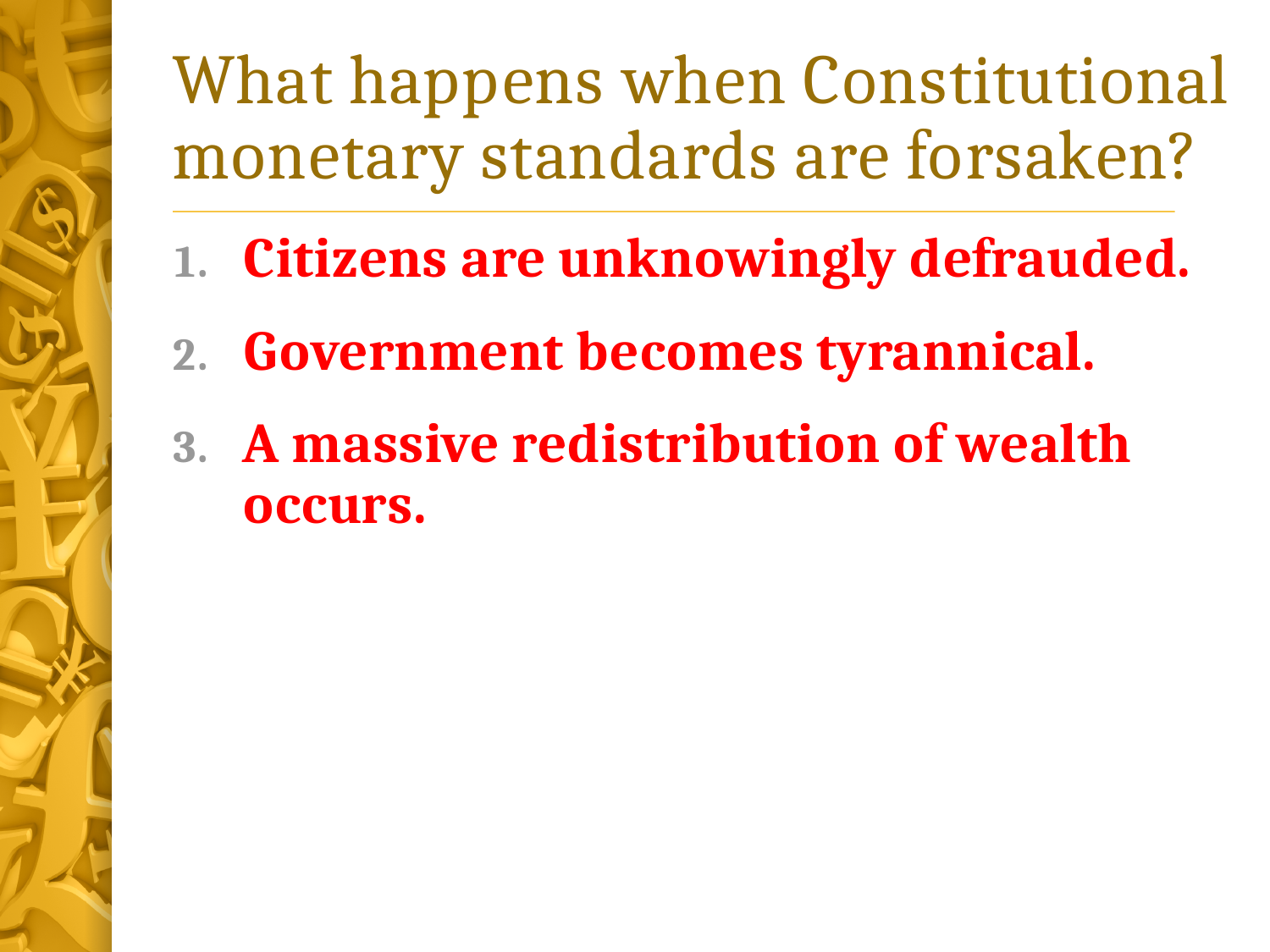

# What happens when Constitutional monetary standards are forsaken?
Citizens are unknowingly defrauded.
Government becomes tyrannical.
A massive redistribution of wealth occurs.